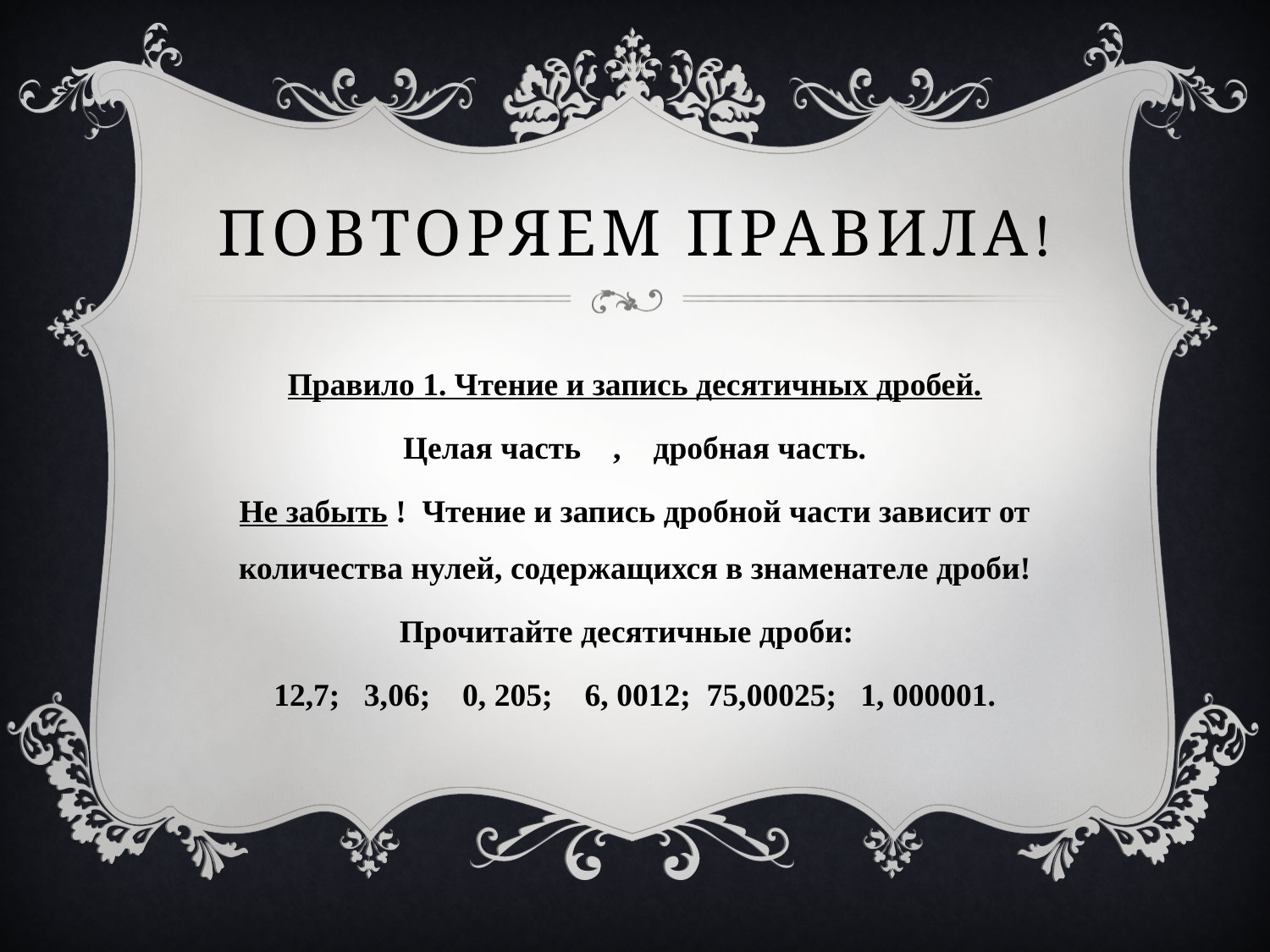

# Повторяем правила!
Правило 1. Чтение и запись десятичных дробей.
Целая часть    ,    дробная часть.
Не забыть !  Чтение и запись дробной части зависит от количества нулей, содержащихся в знаменателе дроби!
Прочитайте десятичные дроби:
12,7;   3,06;    0, 205;    6, 0012;  75,00025;   1, 000001.